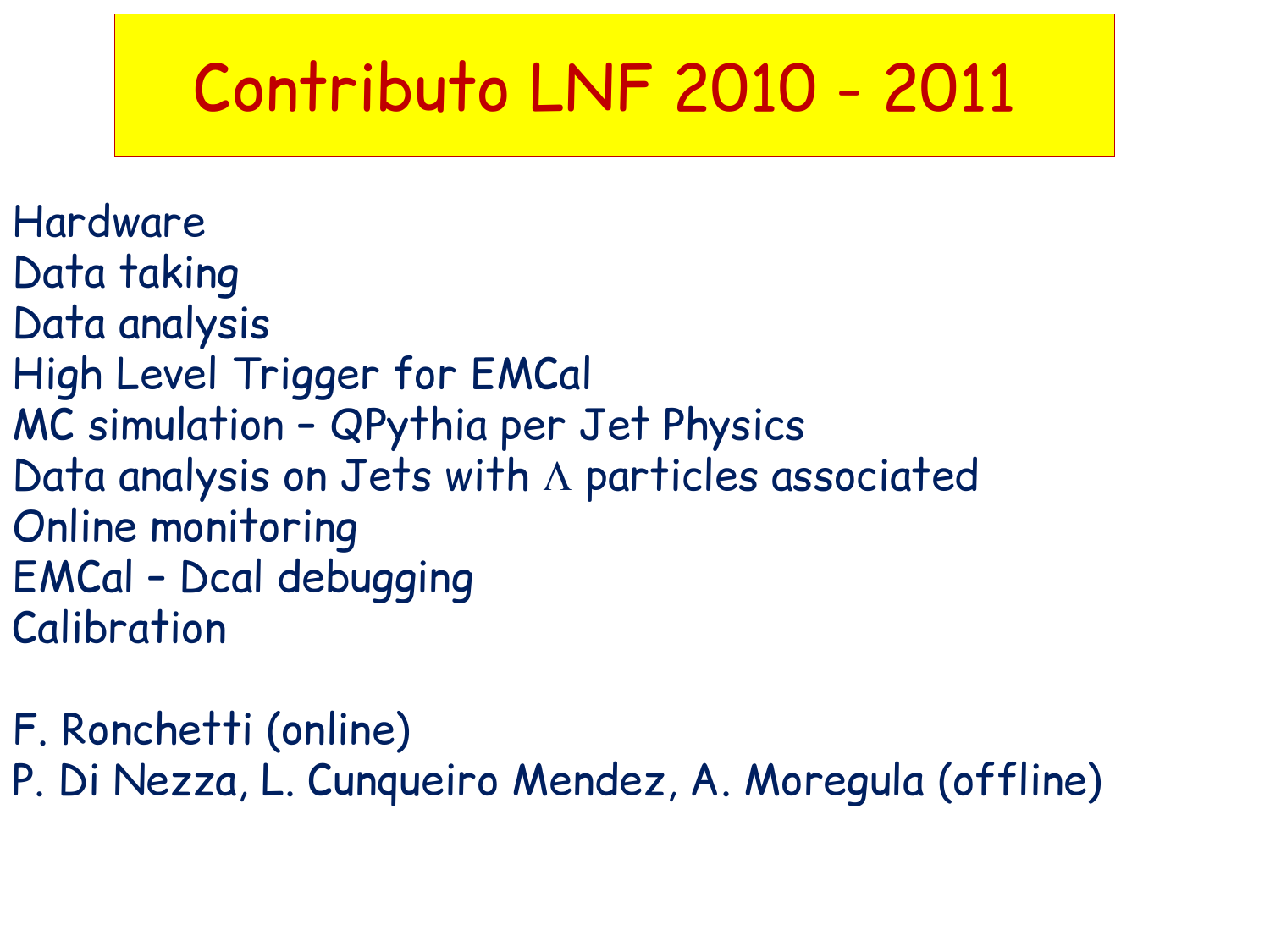

Contributo LNF 2010 - 2011
Hardware
Data taking
Data analysis
High Level Trigger for EMCal
MC simulation – QPythia per Jet Physics
Data analysis on Jets with Λ particles associated
Online monitoring
EMCal – Dcal debugging
Calibration

F. Ronchetti (online)
P. Di Nezza, L. Cunqueiro Mendez, A. Moregula (offline)